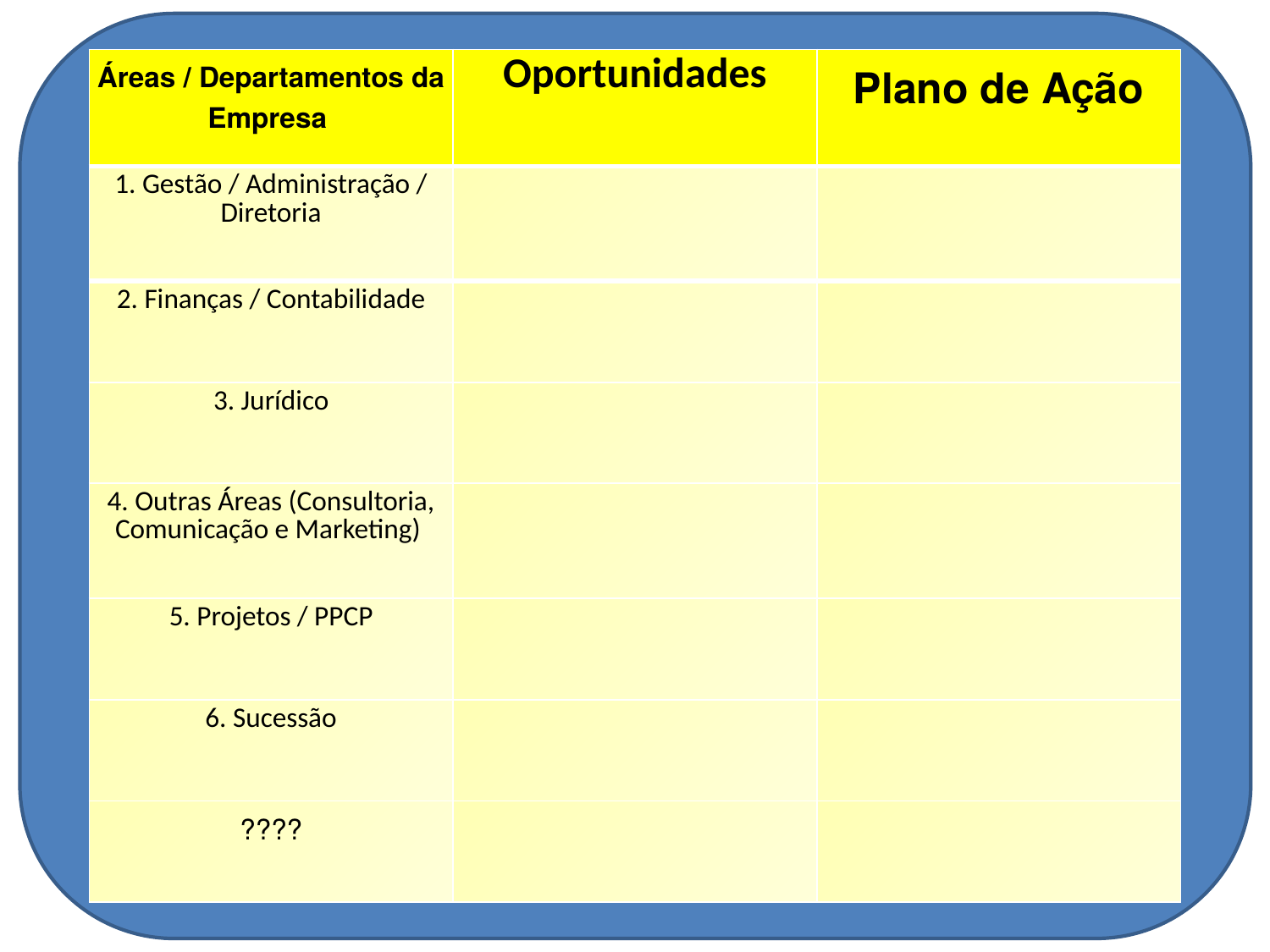

| Áreas / Departamentos da Empresa | Oportunidades | Plano de Ação |
| --- | --- | --- |
| 1. Gestão / Administração / Diretoria |  |  |
| 2. Finanças / Contabilidade |  |  |
| 3. Jurídico |  |  |
| 4. Outras Áreas (Consultoria, Comunicação e Marketing) |  |  |
| 5. Projetos / PPCP |  |  |
| 6. Sucessão |  |  |
| ???? |  |  |